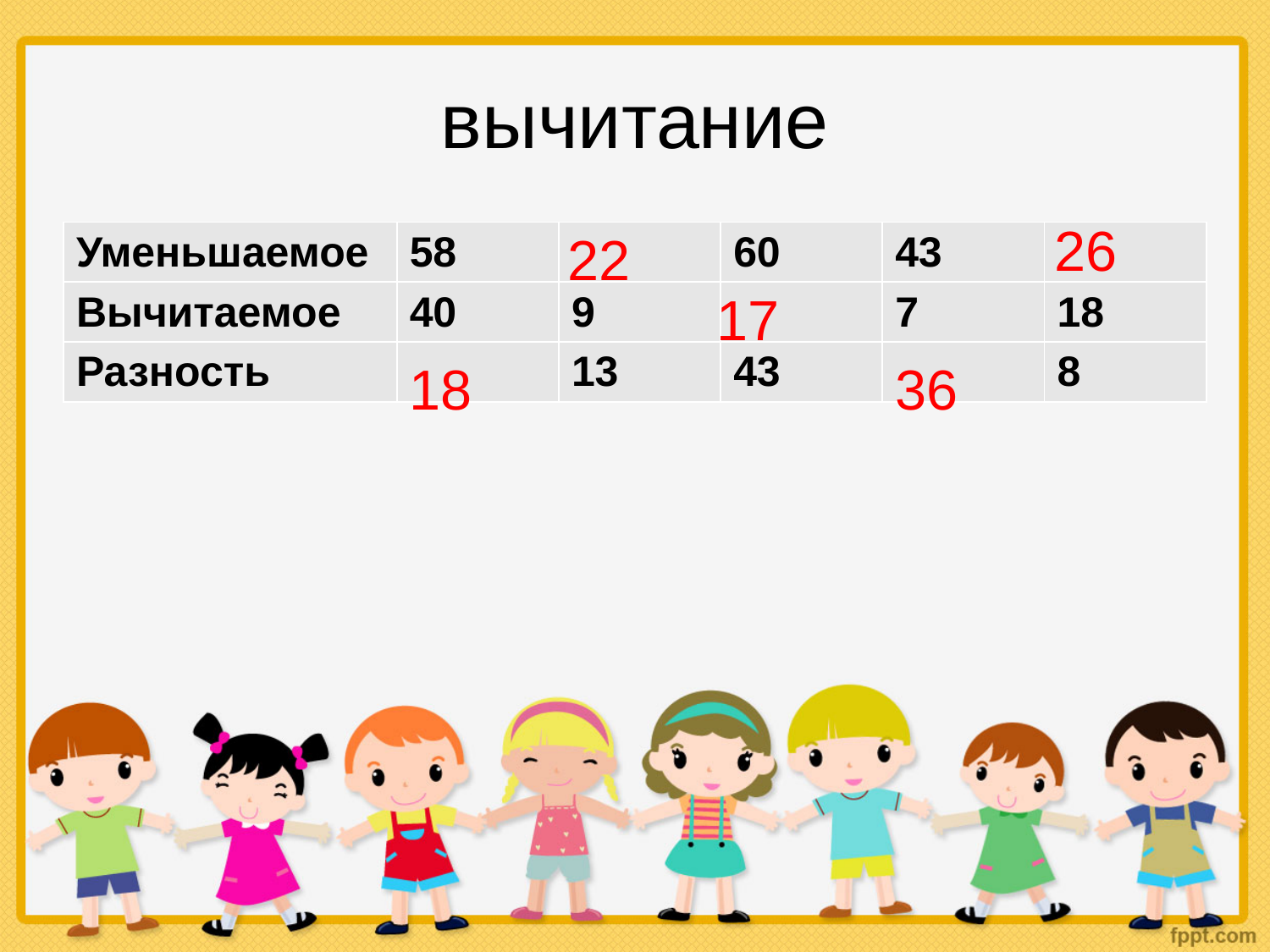

# вычитание
26
22
| Уменьшаемое | 58 |  | 60 | 43 |  |
| --- | --- | --- | --- | --- | --- |
| Вычитаемое | 40 | 9 |  | 7 | 18 |
| Разность |  | 13 | 43 |  | 8 |
17
18
36